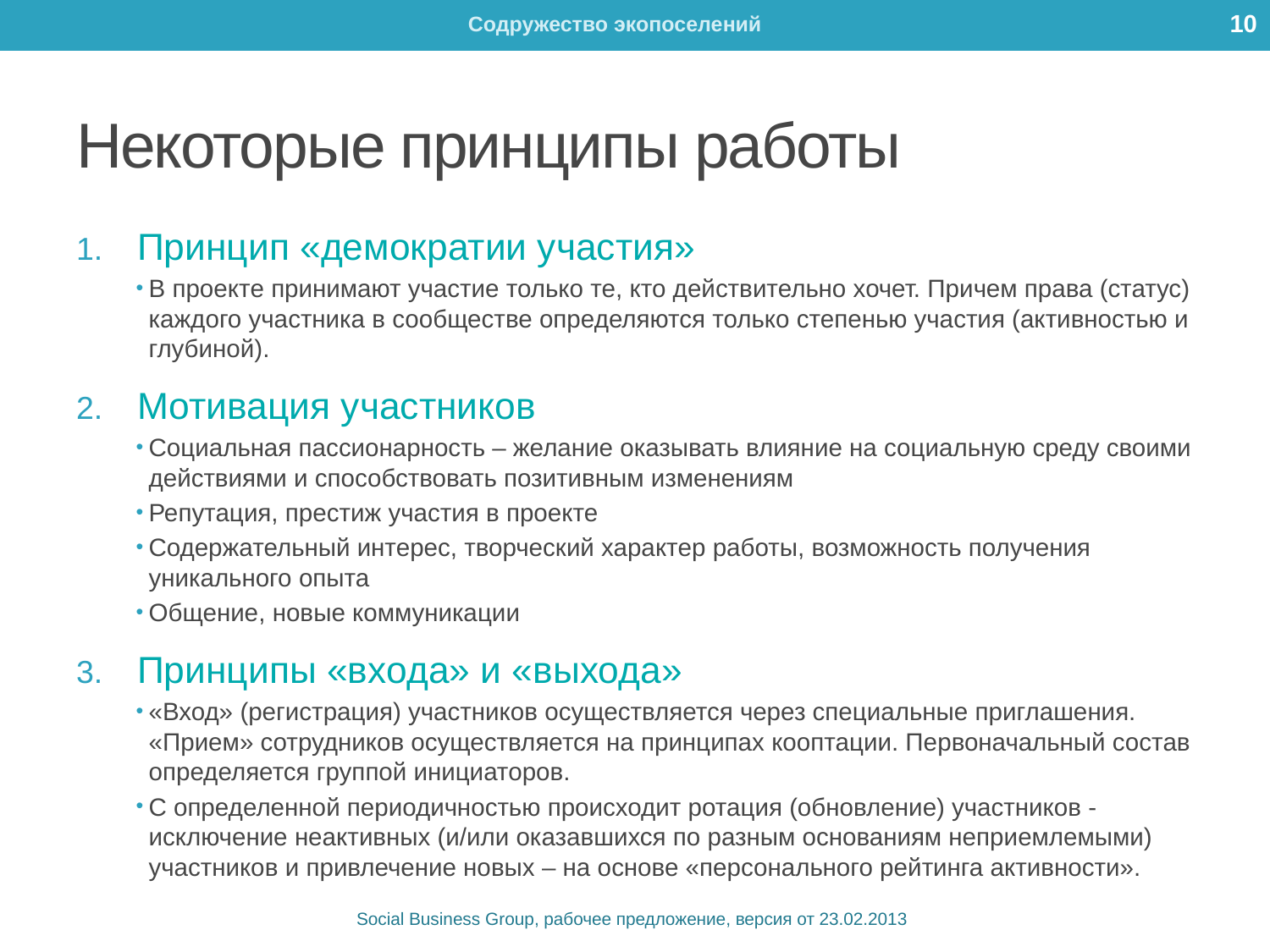

10
# Некоторые принципы работы
Принцип «демократии участия»
В проекте принимают участие только те, кто действительно хочет. Причем права (статус) каждого участника в сообществе определяются только степенью участия (активностью и глубиной).
Мотивация участников
Социальная пассионарность – желание оказывать влияние на социальную среду своими действиями и способствовать позитивным изменениям
Репутация, престиж участия в проекте
Содержательный интерес, творческий характер работы, возможность получения уникального опыта
Общение, новые коммуникации
Принципы «входа» и «выхода»
«Вход» (регистрация) участников осуществляется через специальные приглашения. «Прием» сотрудников осуществляется на принципах кооптации. Первоначальный состав определяется группой инициаторов.
С определенной периодичностью происходит ротация (обновление) участников - исключение неактивных (и/или оказавшихся по разным основаниям неприемлемыми) участников и привлечение новых – на основе «персонального рейтинга активности».
Social Business Group, рабочее предложение, версия от 23.02.2013